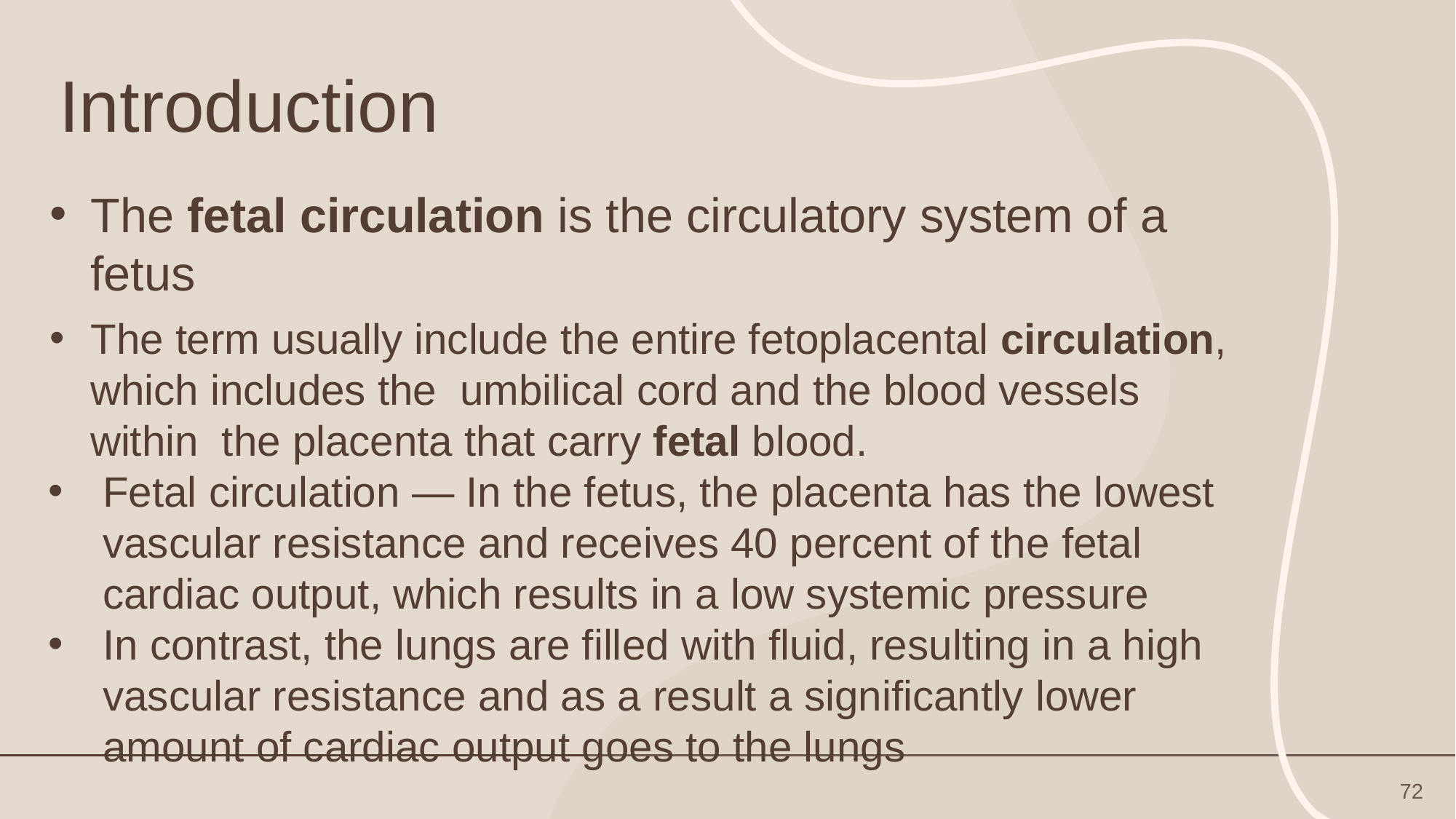

# Introduction
The fetal circulation is the circulatory system of a fetus
The term usually include the entire fetoplacental circulation, which includes the  umbilical cord and the blood vessels within  the placenta that carry fetal blood.
Fetal circulation — In the fetus, the placenta has the lowest vascular resistance and receives 40 percent of the fetal cardiac output, which results in a low systemic pressure
In contrast, the lungs are filled with fluid, resulting in a high vascular resistance and as a result a significantly lower amount of cardiac output goes to the lungs

72